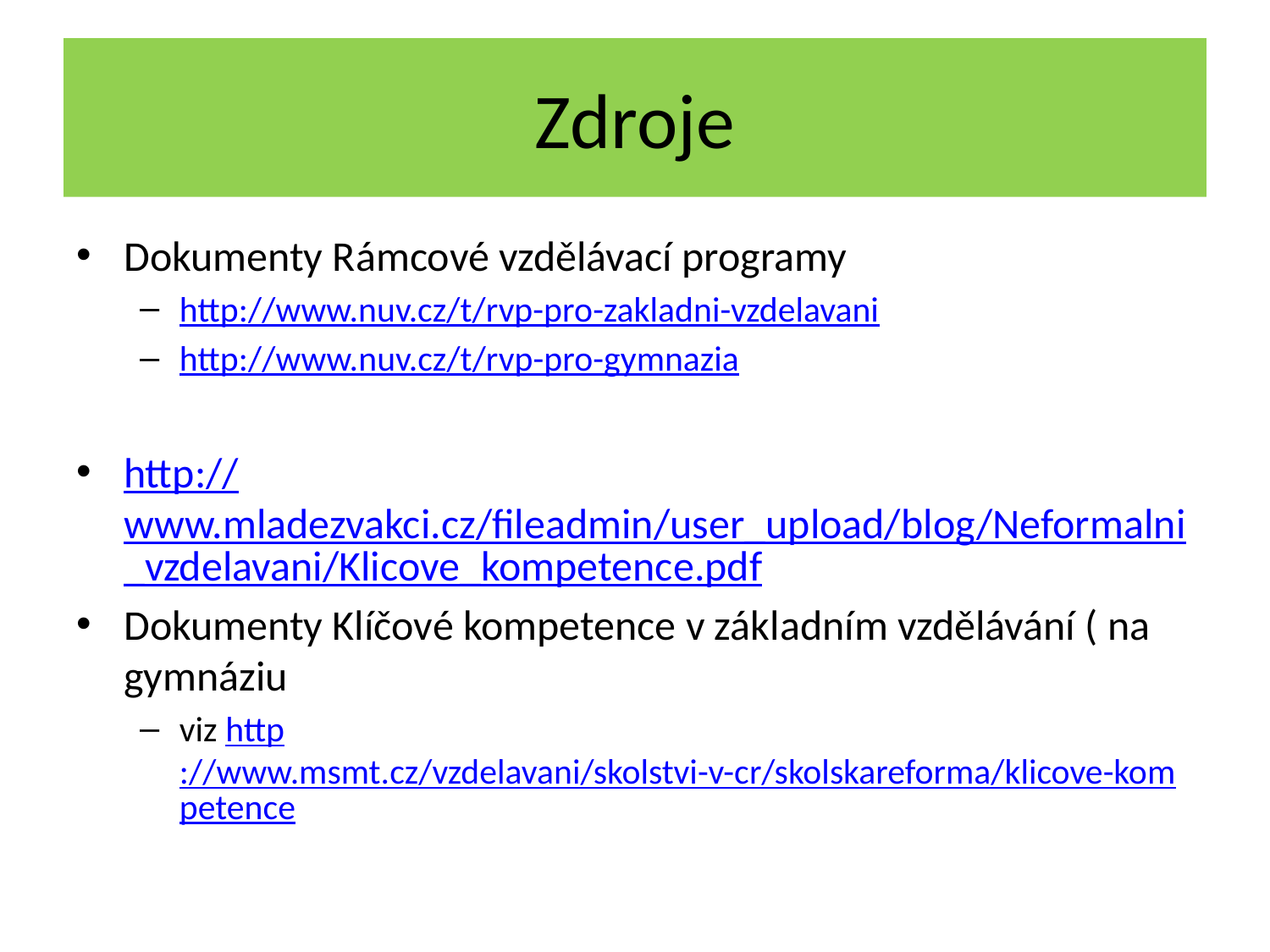

# Zdroje
Dokumenty Rámcové vzdělávací programy
http://www.nuv.cz/t/rvp-pro-zakladni-vzdelavani
http://www.nuv.cz/t/rvp-pro-gymnazia

http://www.mladezvakci.cz/fileadmin/user_upload/blog/Neformalni_vzdelavani/Klicove_kompetence.pdf
Dokumenty Klíčové kompetence v základním vzdělávání ( na gymnáziu
viz http://www.msmt.cz/vzdelavani/skolstvi-v-cr/skolskareforma/klicove-kompetence